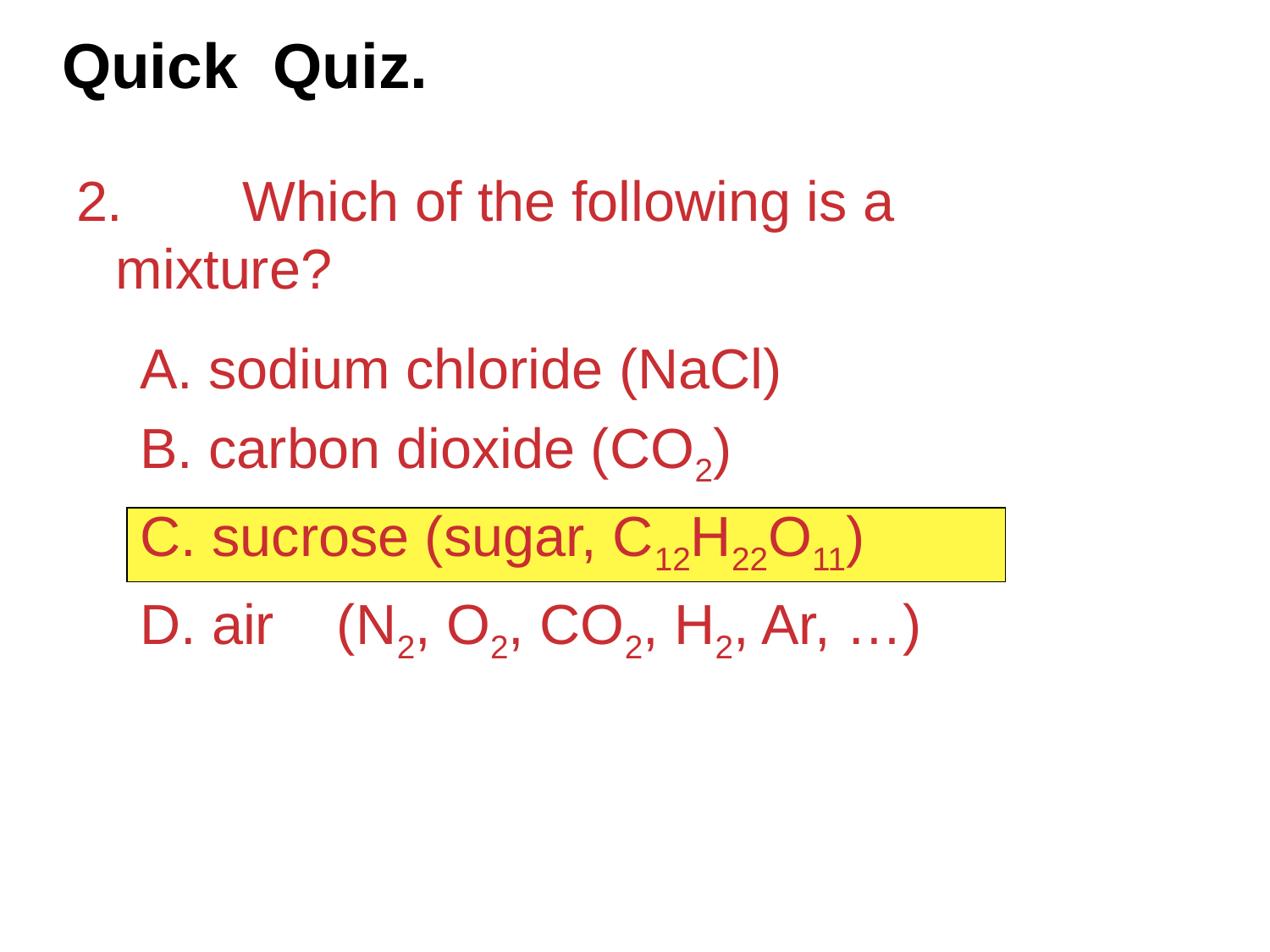

# Quick  Quiz.
2.	Which of the following is a mixture?
 sodium chloride (NaCl)
 carbon dioxide (CO2)
 sucrose (sugar, C12H22O11)
 air    (N2, O2, CO2, H2, Ar, …)